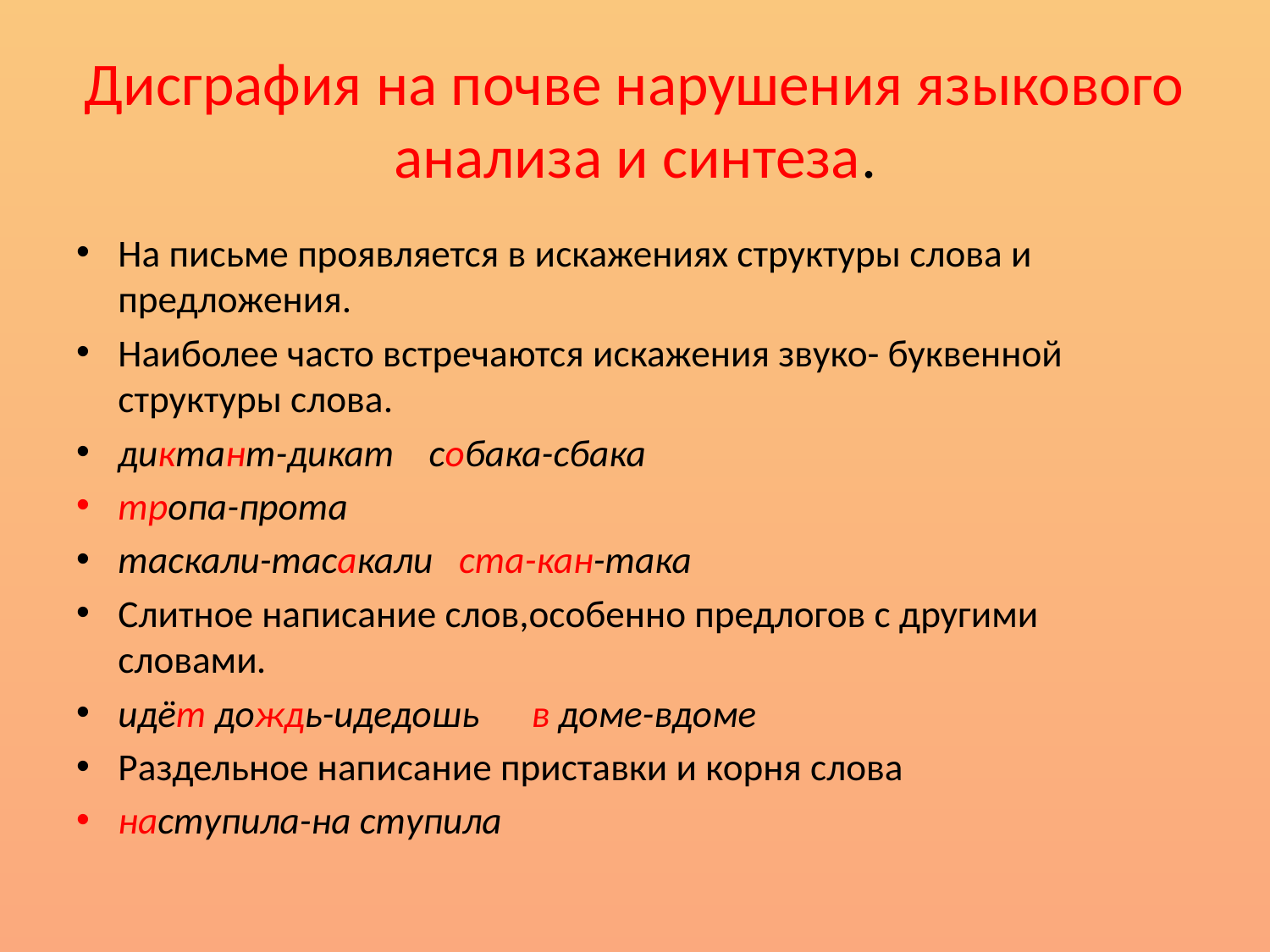

# Дисграфия на почве нарушения языкового анализа и синтеза.
На письме проявляется в искажениях структуры слова и предложения.
Наиболее часто встречаются искажения звуко- буквенной структуры слова.
диктант-дикат    собака-сбака
тропа-прота
таскали-тасакали   ста-кан-така
Слитное написание слов,особенно предлогов с другими словами.
идёт дождь-идедошь      в доме-вдоме
Раздельное написание приставки и корня слова
наступила-на ступила